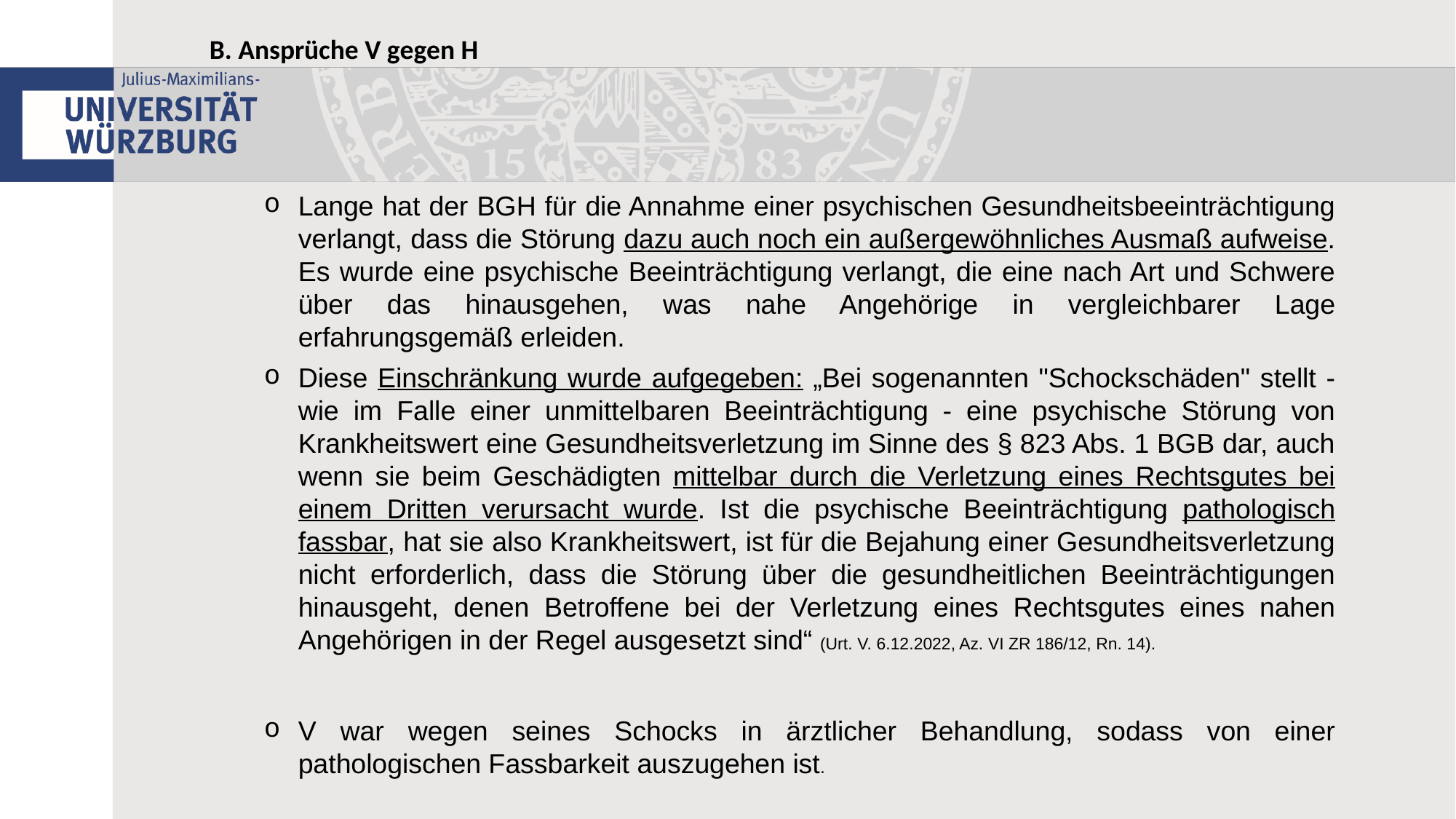

B. Ansprüche V gegen H

Lange hat der BGH für die Annahme einer psychischen Gesundheitsbeeinträchtigung verlangt, dass die Störung dazu auch noch ein außergewöhnliches Ausmaß aufweise. Es wurde eine psychische Beeinträchtigung verlangt, die eine nach Art und Schwere über das hinausgehen, was nahe Angehörige in vergleichbarer Lage erfahrungsgemäß erleiden.
Diese Einschränkung wurde aufgegeben: „Bei sogenannten "Schockschäden" stellt - wie im Falle einer unmittelbaren Beeinträchtigung - eine psychische Störung von Krankheitswert eine Gesundheitsverletzung im Sinne des § 823 Abs. 1 BGB dar, auch wenn sie beim Geschädigten mittelbar durch die Verletzung eines Rechtsgutes bei einem Dritten verursacht wurde. Ist die psychische Beeinträchtigung pathologisch fassbar, hat sie also Krankheitswert, ist für die Bejahung einer Gesundheitsverletzung nicht erforderlich, dass die Störung über die gesundheitlichen Beeinträchtigungen hinausgeht, denen Betroffene bei der Verletzung eines Rechtsgutes eines nahen Angehörigen in der Regel ausgesetzt sind“ (Urt. V. 6.12.2022, Az. VI ZR 186/12, Rn. 14).

V war wegen seines Schocks in ärztlicher Behandlung, sodass von einer pathologischen Fassbarkeit auszugehen ist.